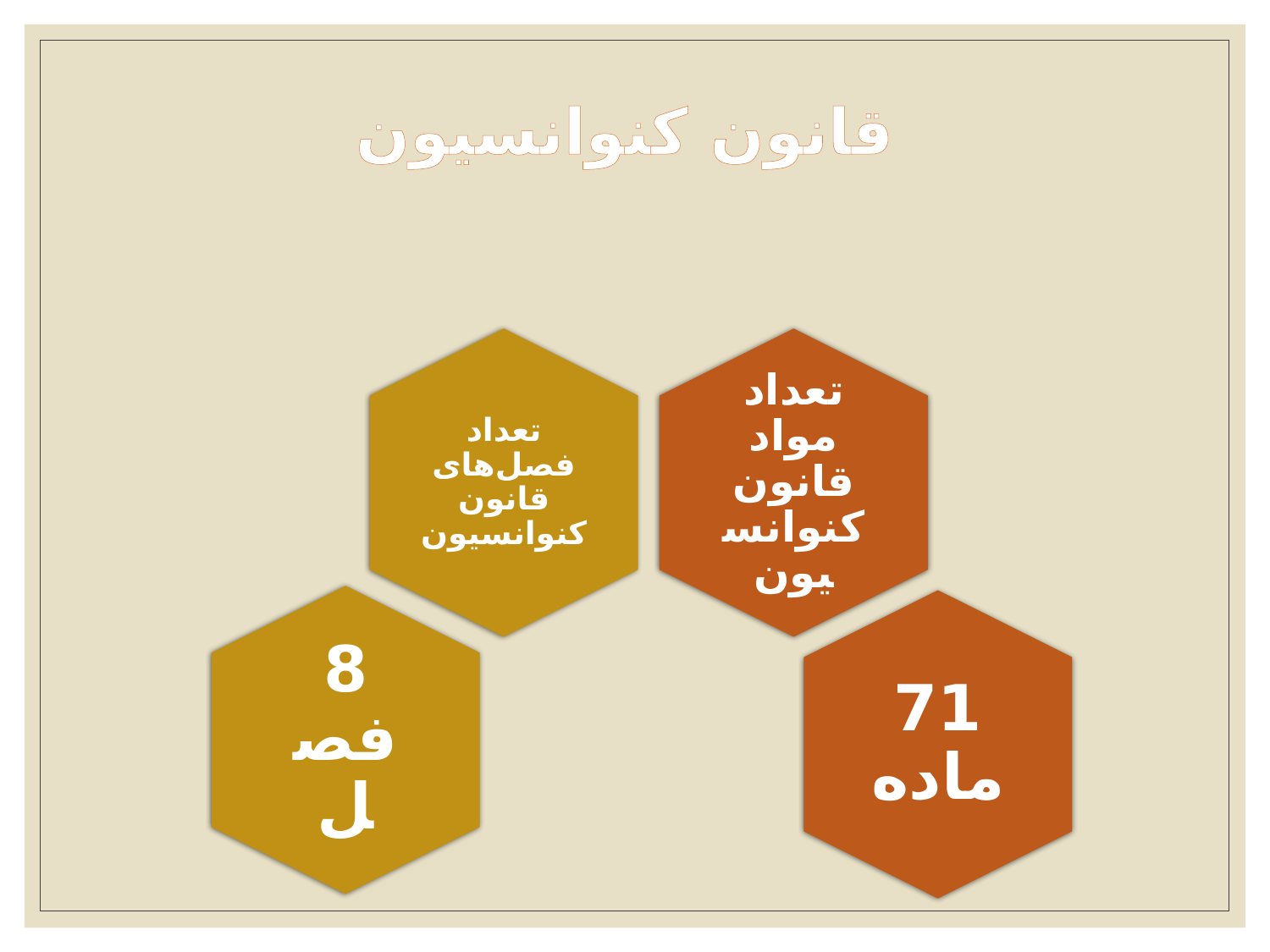

قانون کنوانسیون
تعداد مواد قانون کنوانسیون
تعداد فصل‌های قانون کنوانسیون
8 فصل

71 ماده